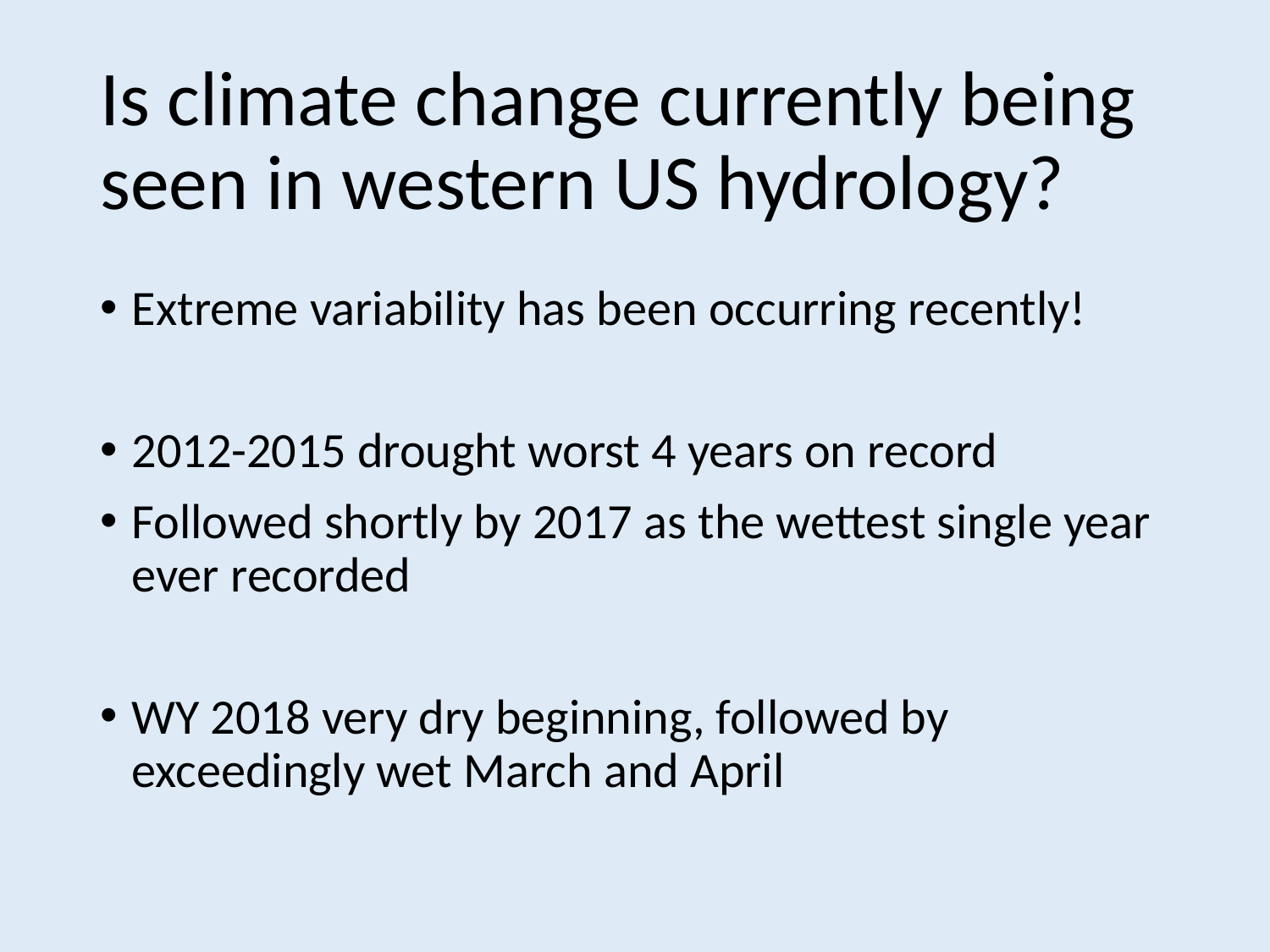

# Is climate change currently being seen in western US hydrology?
Extreme variability has been occurring recently!

2012-2015 drought worst 4 years on record
Followed shortly by 2017 as the wettest single year ever recorded

WY 2018 very dry beginning, followed by exceedingly wet March and April